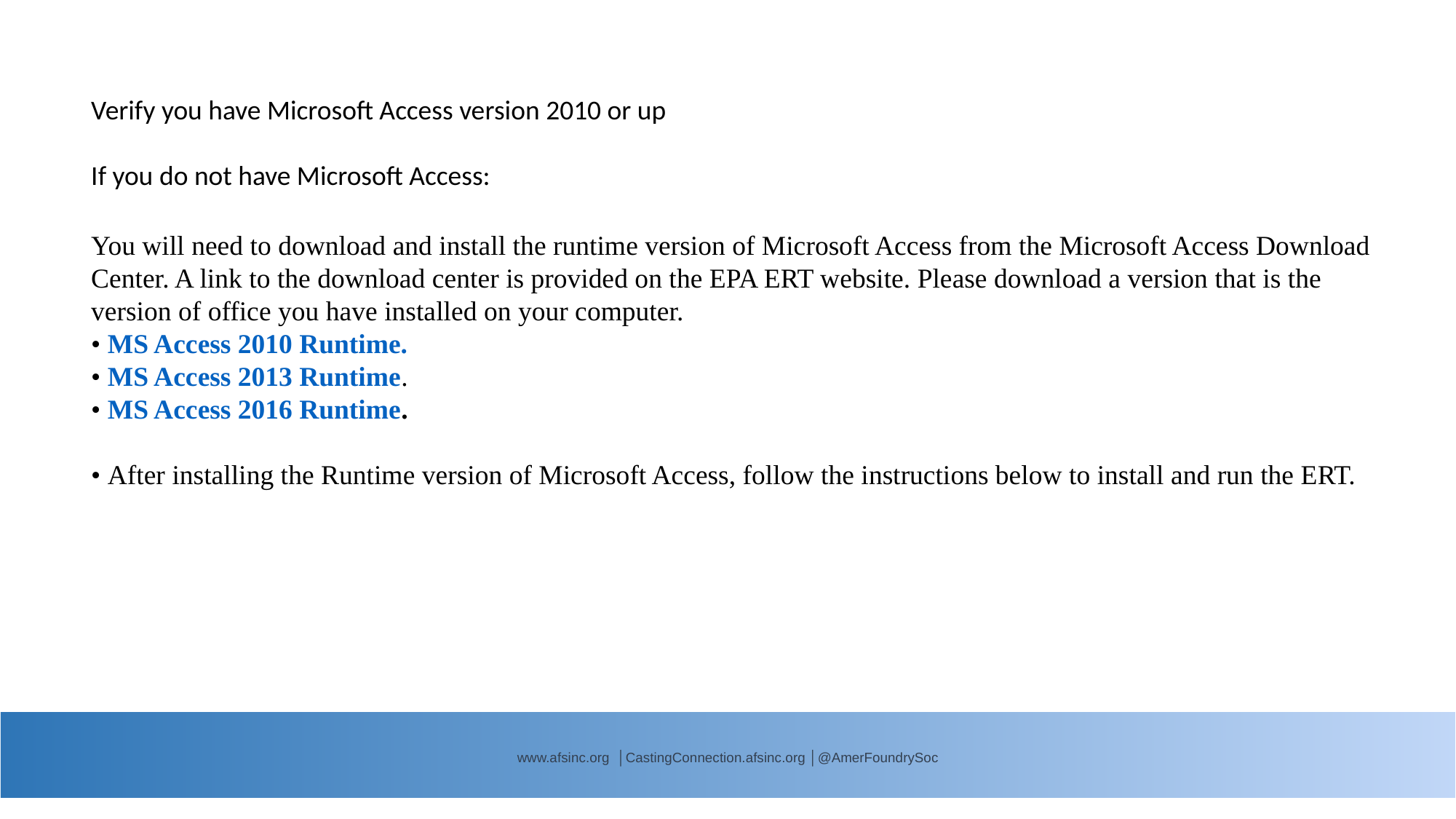

Verify you have Microsoft Access version 2010 or up

If you do not have Microsoft Access:

You will need to download and install the runtime version of Microsoft Access from the Microsoft Access Download Center. A link to the download center is provided on the EPA ERT website. Please download a version that is the version of office you have installed on your computer.
• MS Access 2010 Runtime.
• MS Access 2013 Runtime.
• MS Access 2016 Runtime.

• After installing the Runtime version of Microsoft Access, follow the instructions below to install and run the ERT.